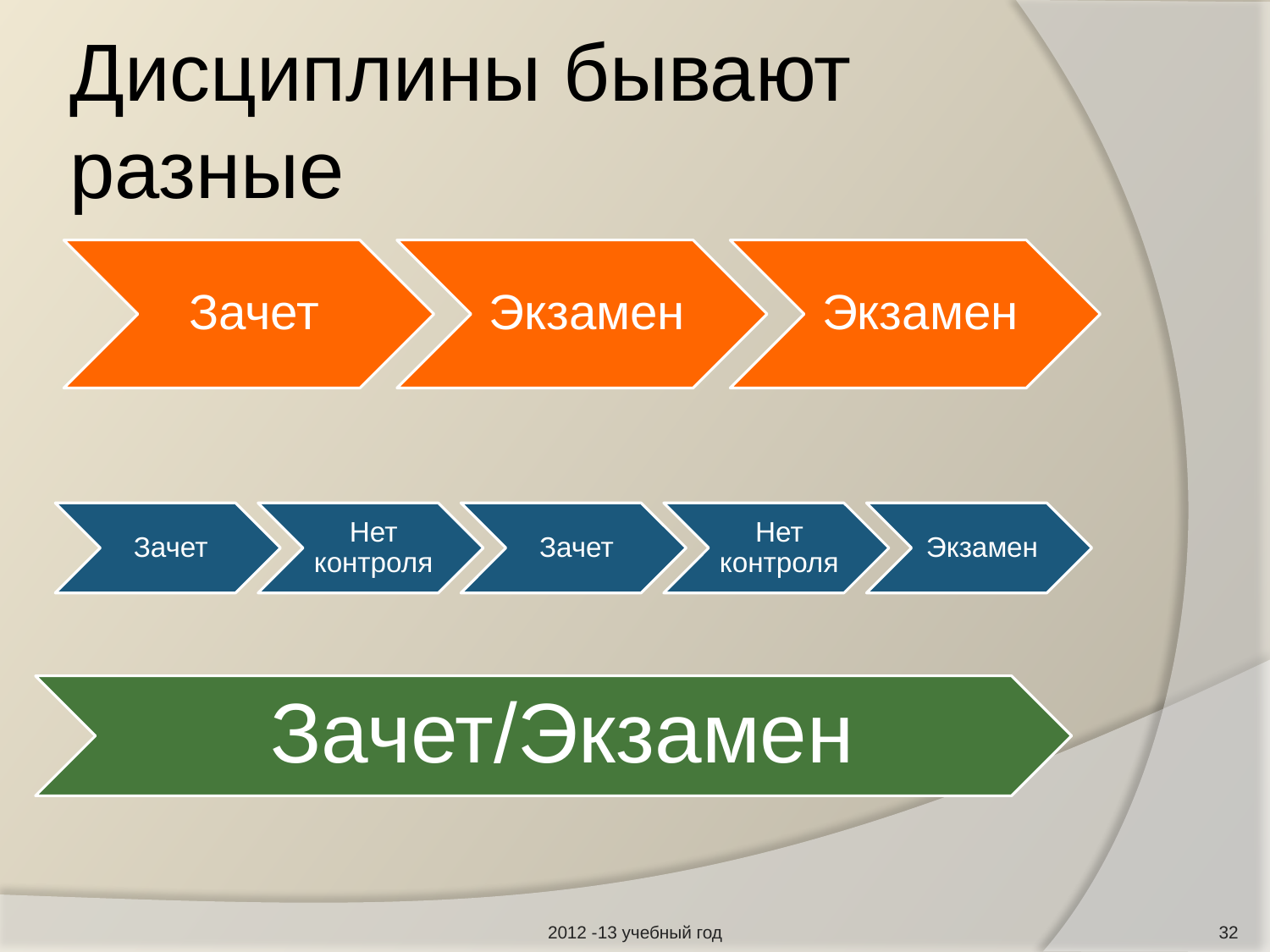

# Дисциплины бывают разные
Зачет
Экзамен
Экзамен
Зачет
Нет контроля
Зачет
Нет контроля
Экзамен
Зачет/Экзамен
2012 -13 учебный год
32